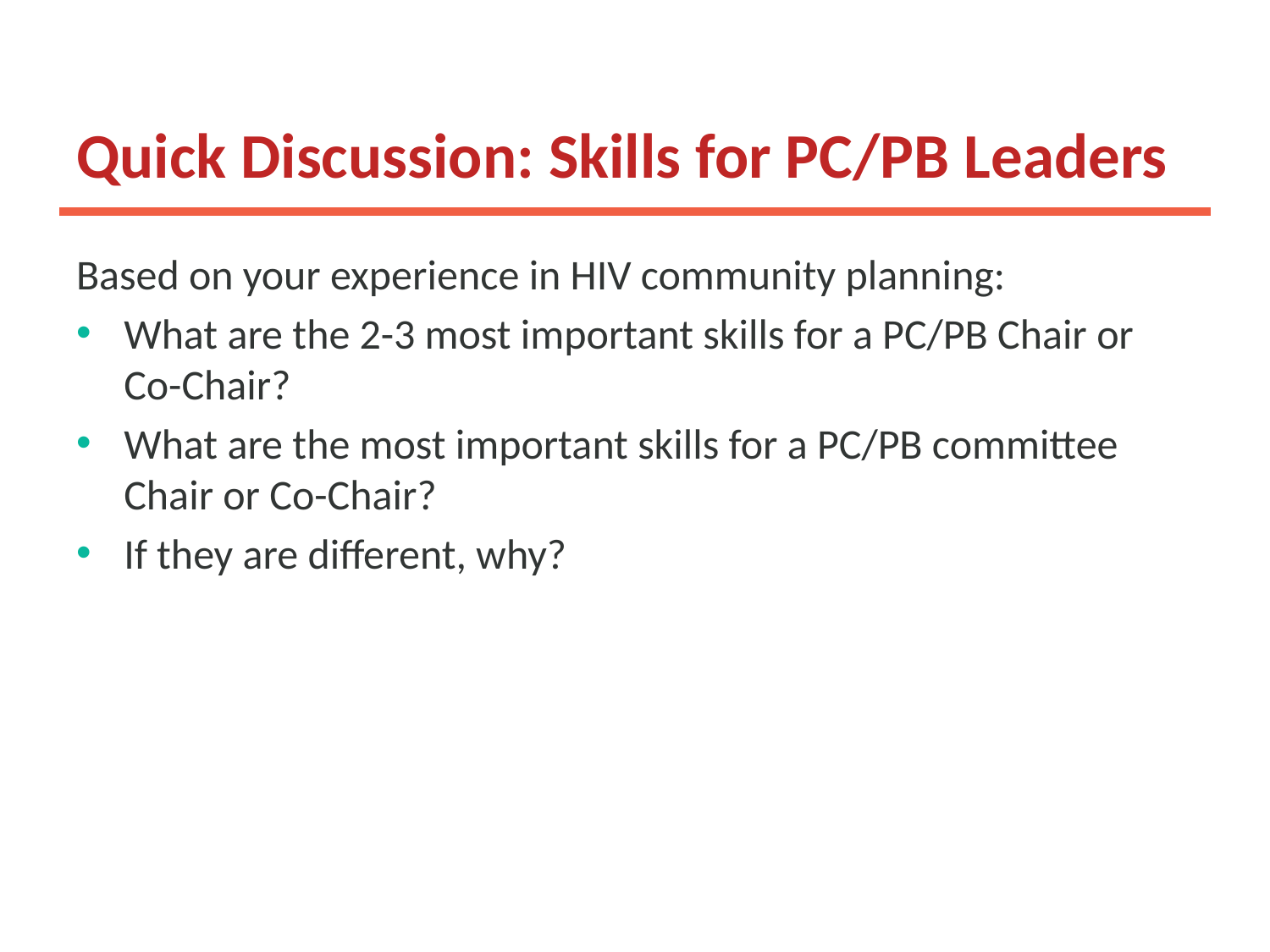

# Quick Discussion: Skills for PC/PB Leaders
Based on your experience in HIV community planning:
What are the 2-3 most important skills for a PC/PB Chair or Co-Chair?
What are the most important skills for a PC/PB committee Chair or Co-Chair?
If they are different, why?